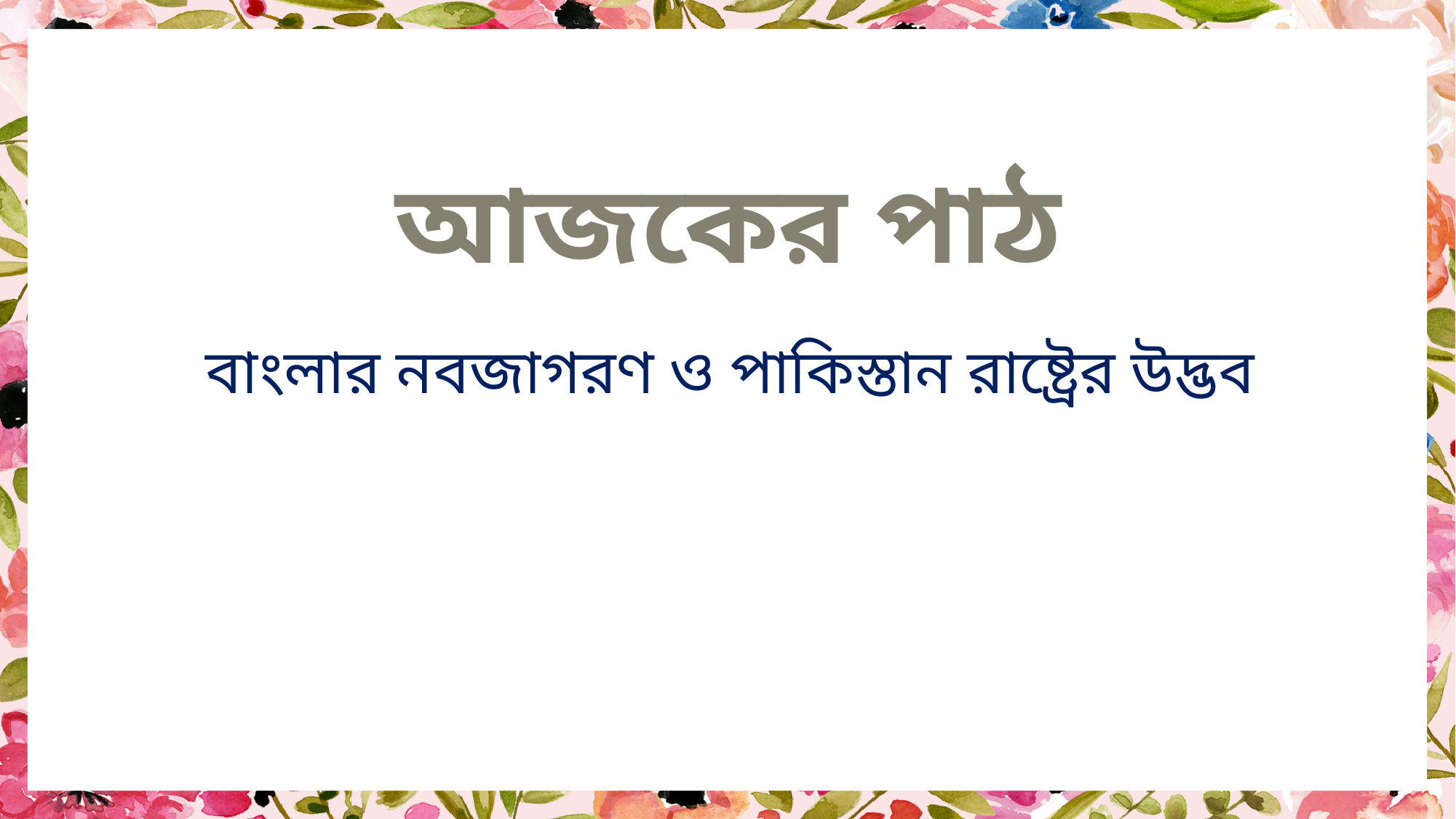

আজকের পাঠ
বাংলার নবজাগরণ ও পাকিস্তান রাষ্ট্রের উদ্ভব